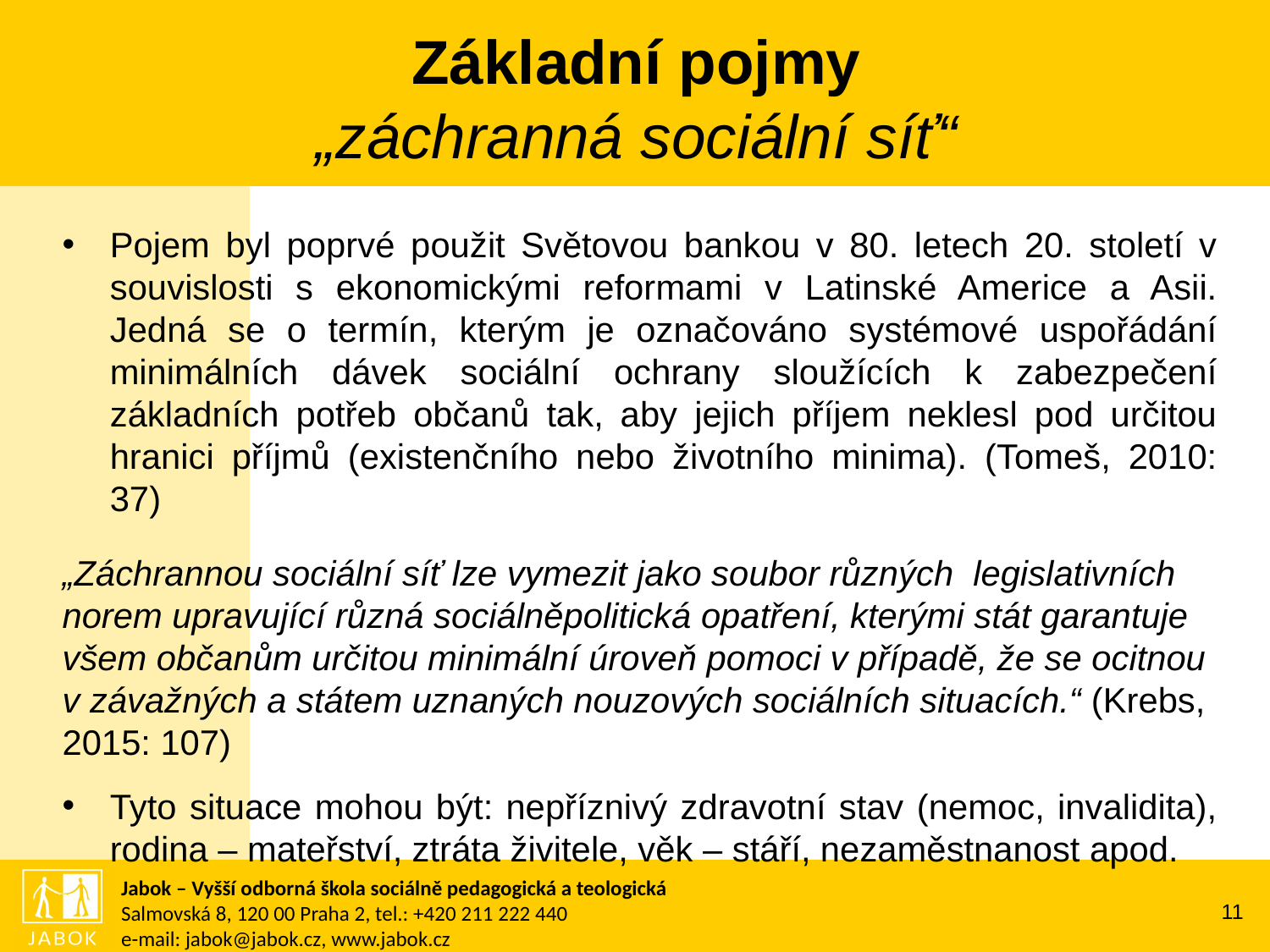

# Základní pojmy „záchranná sociální síť“
Pojem byl poprvé použit Světovou bankou v 80. letech 20. století v souvislosti s ekonomickými reformami v Latinské Americe a Asii. Jedná se o termín, kterým je označováno systémové uspořádání minimálních dávek sociální ochrany sloužících k zabezpečení základních potřeb občanů tak, aby jejich příjem neklesl pod určitou hranici příjmů (existenčního nebo životního minima). (Tomeš, 2010: 37)

„Záchrannou sociální síť lze vymezit jako soubor různých  legislativních norem upravující různá sociálněpolitická opatření, kterými stát garantuje všem občanům určitou minimální úroveň pomoci v případě, že se ocitnou v závažných a státem uznaných nouzových sociálních situacích.“ (Krebs, 2015: 107)

Tyto situace mohou být: nepříznivý zdravotní stav (nemoc, invalidita), rodina – mateřství, ztráta živitele, věk – stáří, nezaměstnanost apod.